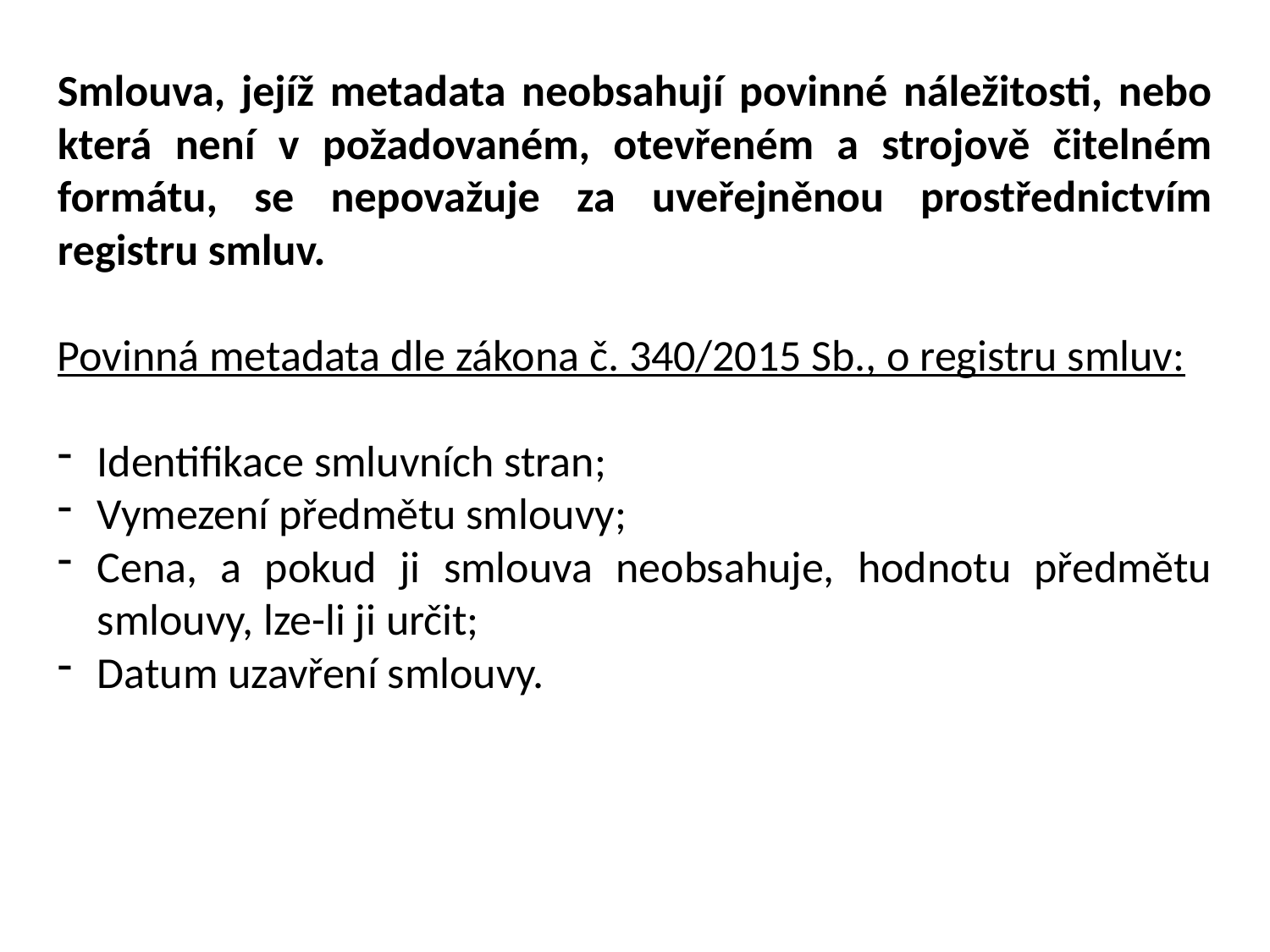

Smlouva, jejíž metadata neobsahují povinné náležitosti, nebo která není v požadovaném, otevřeném a strojově čitelném formátu, se nepovažuje za uveřejněnou prostřednictvím registru smluv.

Povinná metadata dle zákona č. 340/2015 Sb., o registru smluv:

Identifikace smluvních stran;
Vymezení předmětu smlouvy;
Cena, a pokud ji smlouva neobsahuje, hodnotu předmětu smlouvy, lze-li ji určit;
Datum uzavření smlouvy.